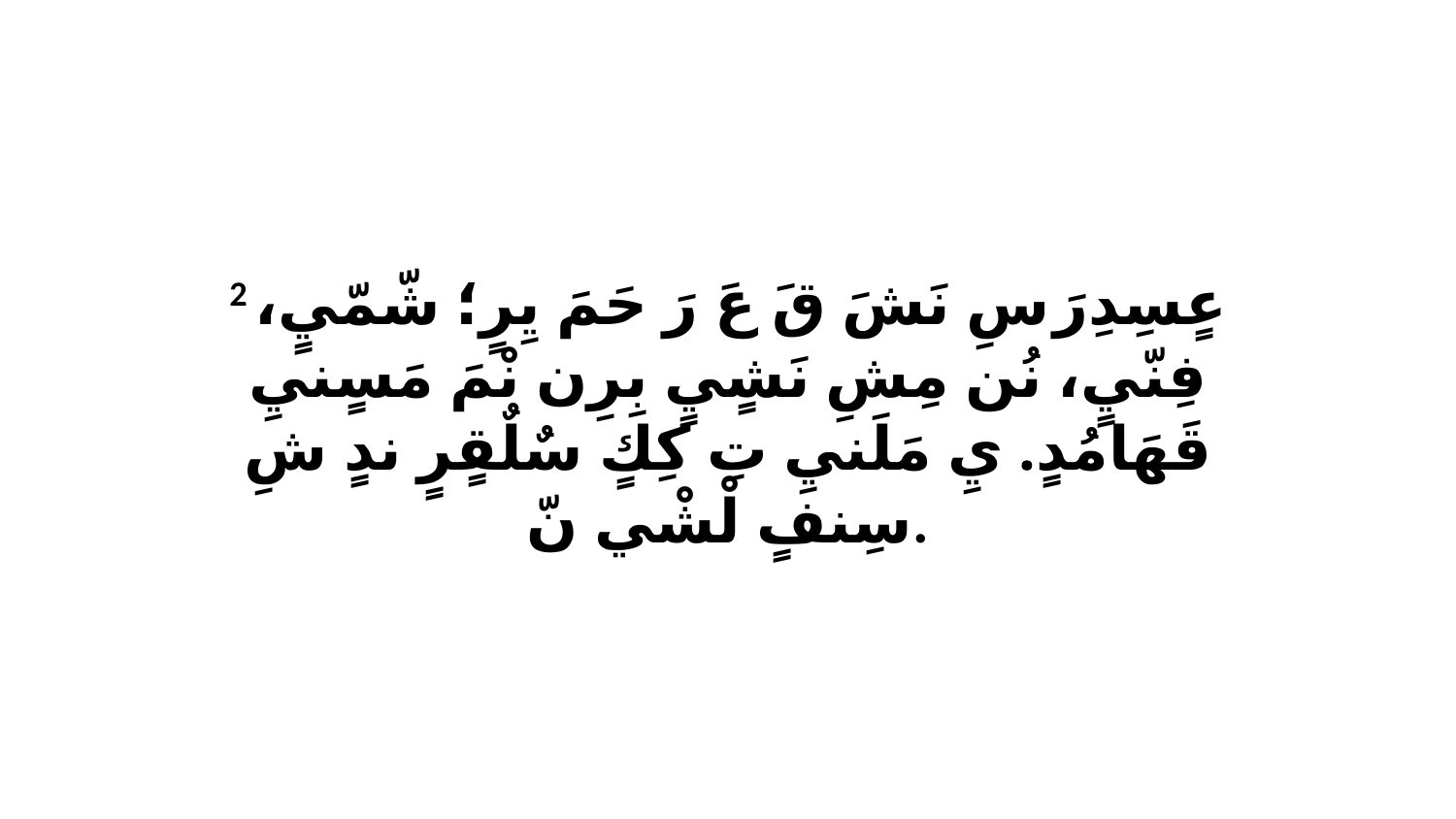

2 عٍسِدِرَ سِ نَشَ قَ عَ رَ حَمَ يِرٍ؛ شّمّيٍ، فِنّيٍ، نُن مِشِ نَشٍيٍ بِرِن نْمَ مَسٍنيِ قَهَامُدٍ. يِ مَلَنيِ تِ كِكٍ سٌلٌقٍرٍ ندٍ شِ سِنفٍ لْشْي نّ.